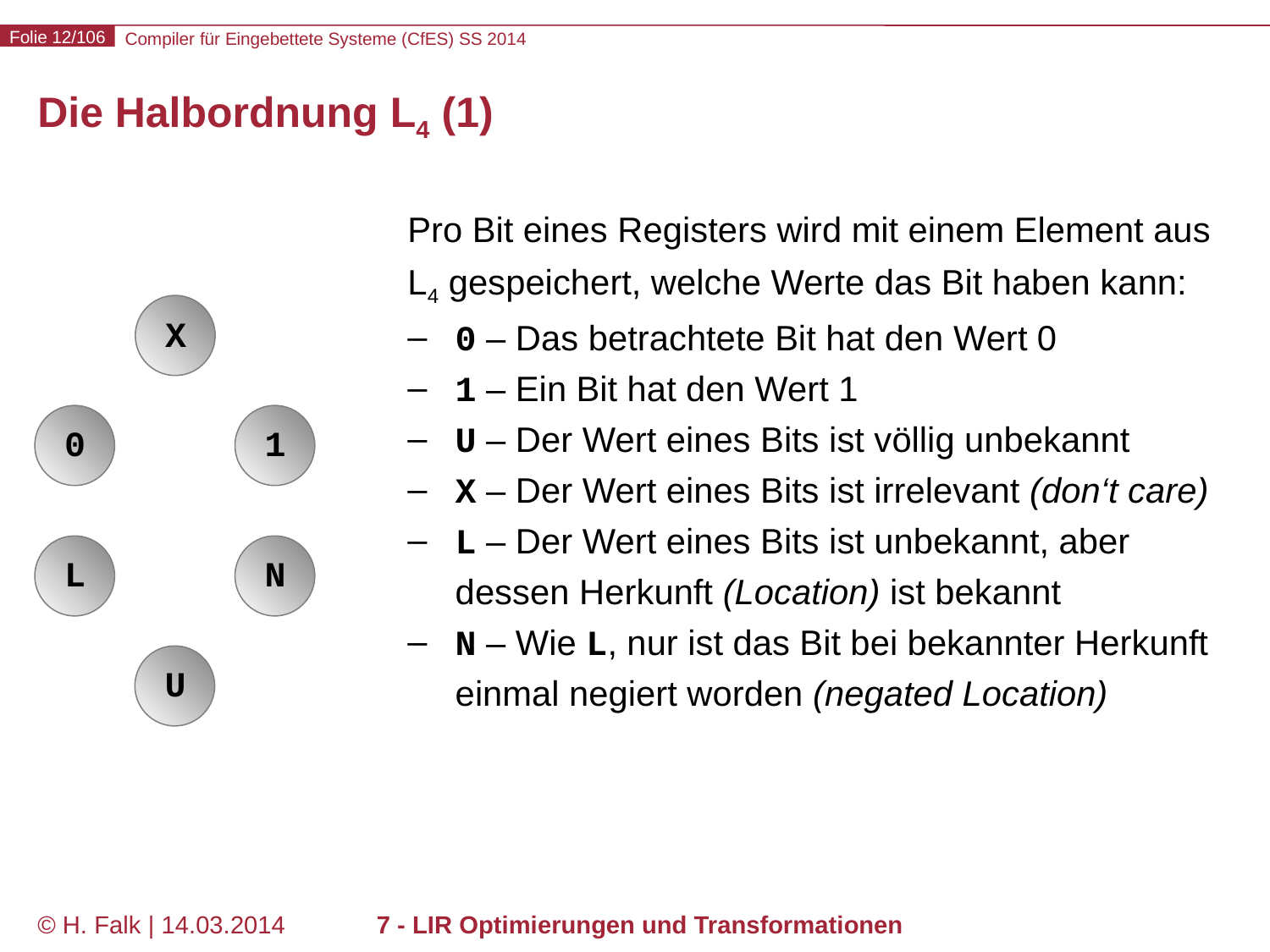

# Die Halbordnung L4 (1)
Pro Bit eines Registers wird mit einem Element aus L4 gespeichert, welche Werte das Bit haben kann:
0 – Das betrachtete Bit hat den Wert 0
1 – Ein Bit hat den Wert 1
U – Der Wert eines Bits ist völlig unbekannt
X – Der Wert eines Bits ist irrelevant (don‘t care)
L – Der Wert eines Bits ist unbekannt, aber dessen Herkunft (Location) ist bekannt
N – Wie L, nur ist das Bit bei bekannter Herkunft einmal negiert worden (negated Location)

X

0

1

L

N

U
© H. Falk | 14.03.2014
7 - LIR Optimierungen und Transformationen